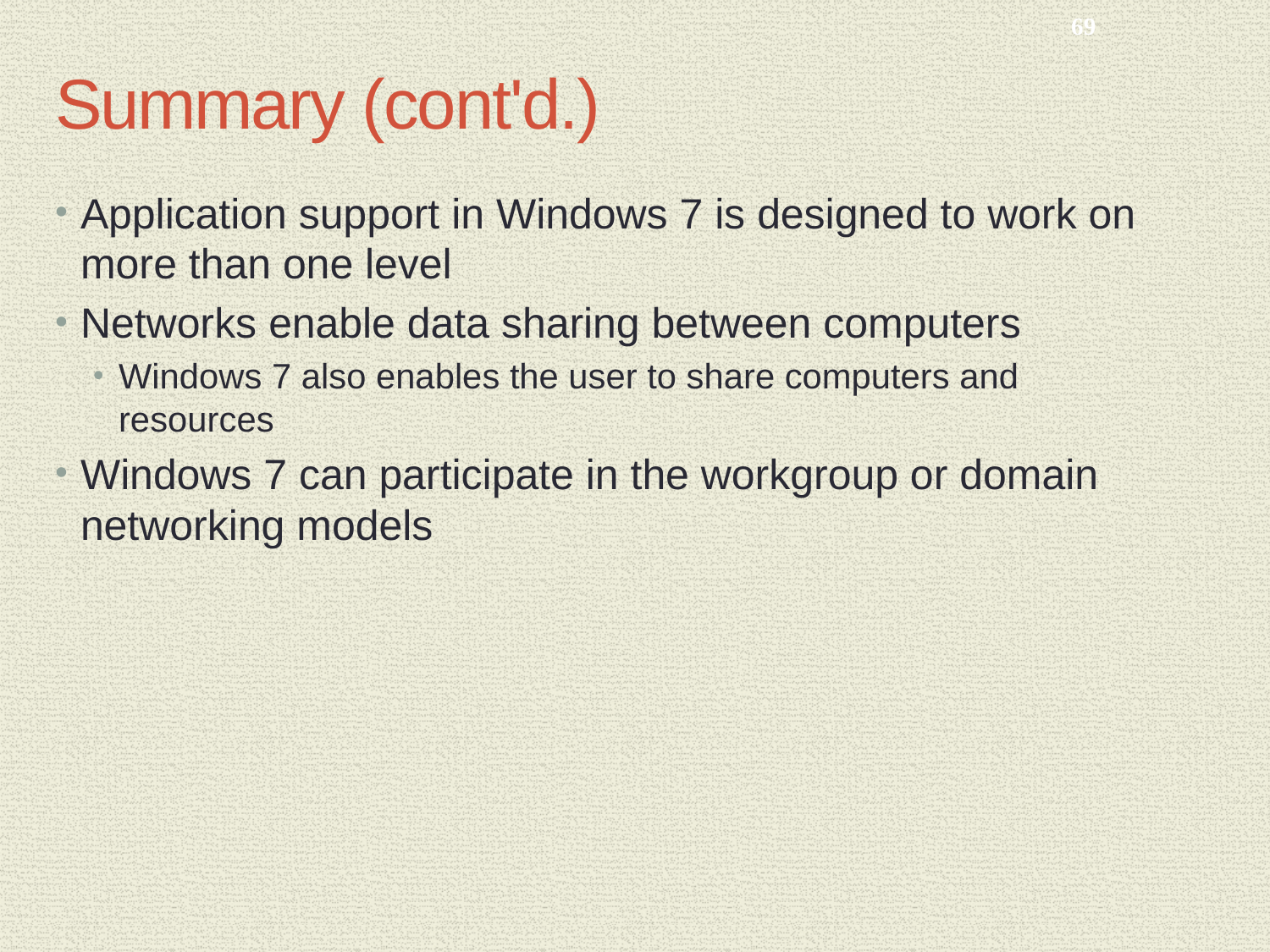

69
# Summary (cont'd.)
Application support in Windows 7 is designed to work on more than one level
Networks enable data sharing between computers
Windows 7 also enables the user to share computers and resources
Windows 7 can participate in the workgroup or domain networking models